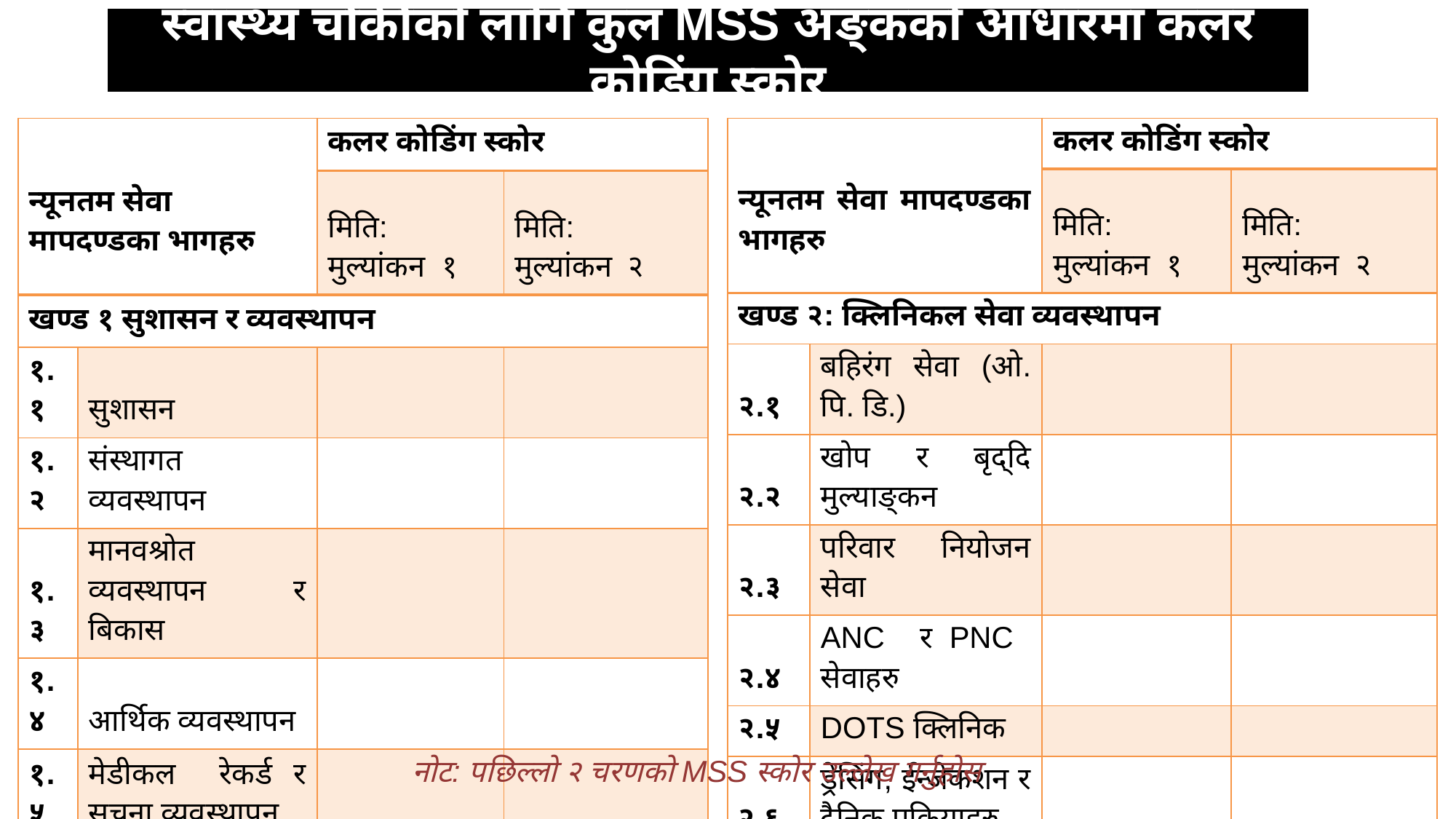

स्वास्थ्य चौकीको लागि कुल MSS अङ्कको आधारमा कलर कोडिंग स्कोर
| न्यूनतम सेवा मापदण्डका भागहरु |  | कलर कोडिंग स्कोर |  |
| --- | --- | --- | --- |
|  |  | मिति: मुल्यांकन १ | मिति: मुल्यांकन २ |
| खण्ड १ सुशासन र व्यवस्थापन |  |  |  |
| १.१ | सुशासन |  |  |
| १.२ | संस्थागत व्यवस्थापन |  |  |
| १.३ | मानवश्रोत व्यवस्थापन र बिकास |  |  |
| १.४ | आर्थिक व्यवस्थापन |  |  |
| १.५ | मेडीकल रेकर्ड र सूचना व्यवस्थापन |  |  |
| १.६ | गुणस्तर व्यवस्थापन |  |  |
| न्यूनतम सेवा मापदण्डका भागहरु |  | कलर कोडिंग स्कोर |  |
| --- | --- | --- | --- |
|  |  | मिति: मुल्यांकन १ | मिति: मुल्यांकन २ |
| खण्ड २: क्लिनिकल सेवा व्यवस्थापन |  |  |  |
| २.१ | बहिरंग सेवा (ओ. पि. डि.) |  |  |
| २.२ | खोप र बृद्दि मुल्याङ्कन |  |  |
| २.३ | परिवार नियोजन सेवा |  |  |
| २.४ | ANC र PNC सेवाहरु |  |  |
| २.५ | DOTS क्लिनिक |  |  |
| २.६ | ड्रेसिंग, ईन्जेकशन र दैनिक प्रक्रियाहरु |  |  |
| २.७ | औषधी सेवा (डिस्पेन्सरि) |  |  |
| २.८ | बर्थिंग केन्द्र \*\* |  |  |
नोट: पछिल्लो २ चरणको MSS स्कोर उल्लेख गर्नुहोस